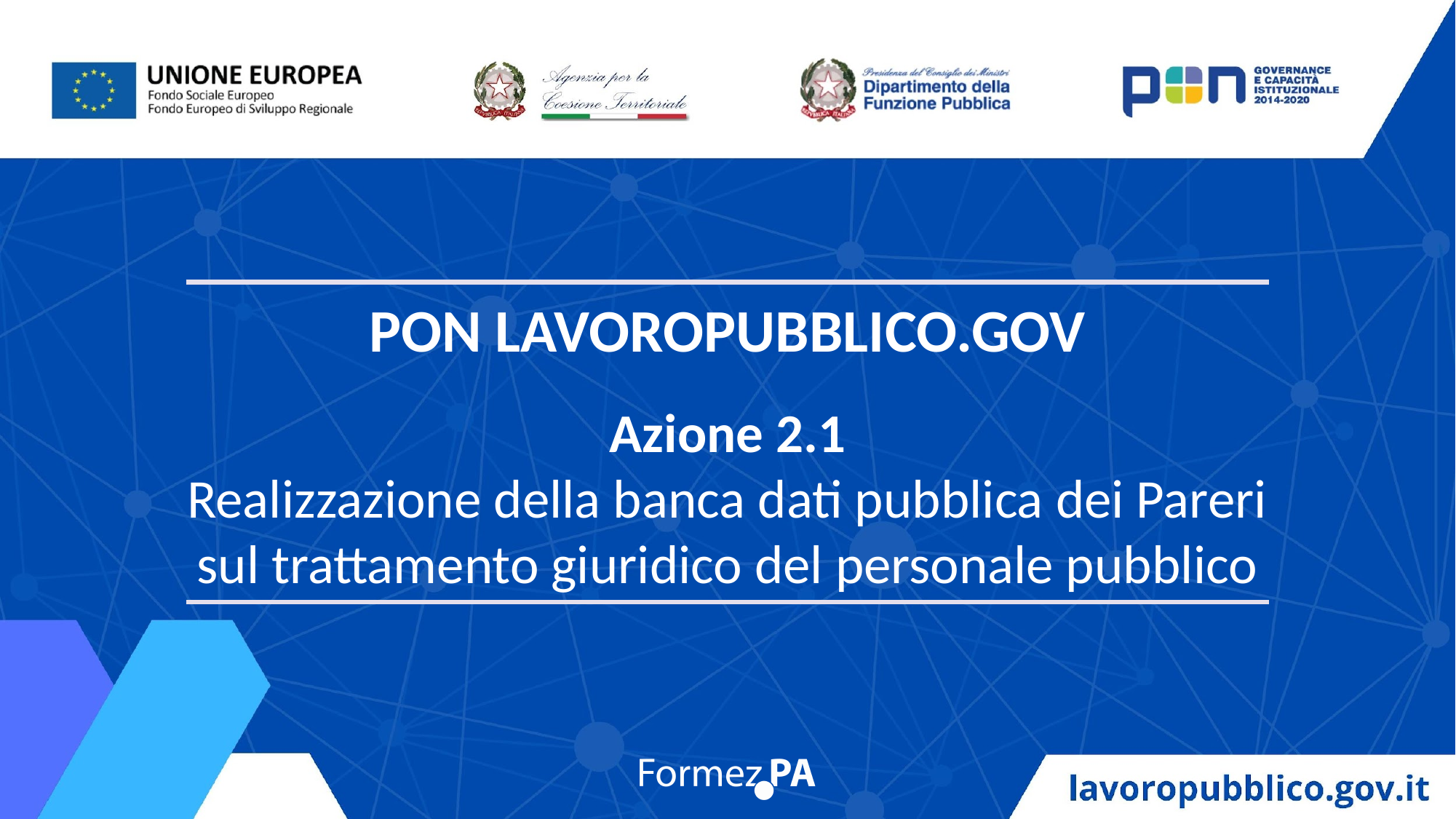

# PON LAVOROPUBBLICO.GOV
Azione 2.1
Realizzazione della banca dati pubblica dei Pareri sul trattamento giuridico del personale pubblico